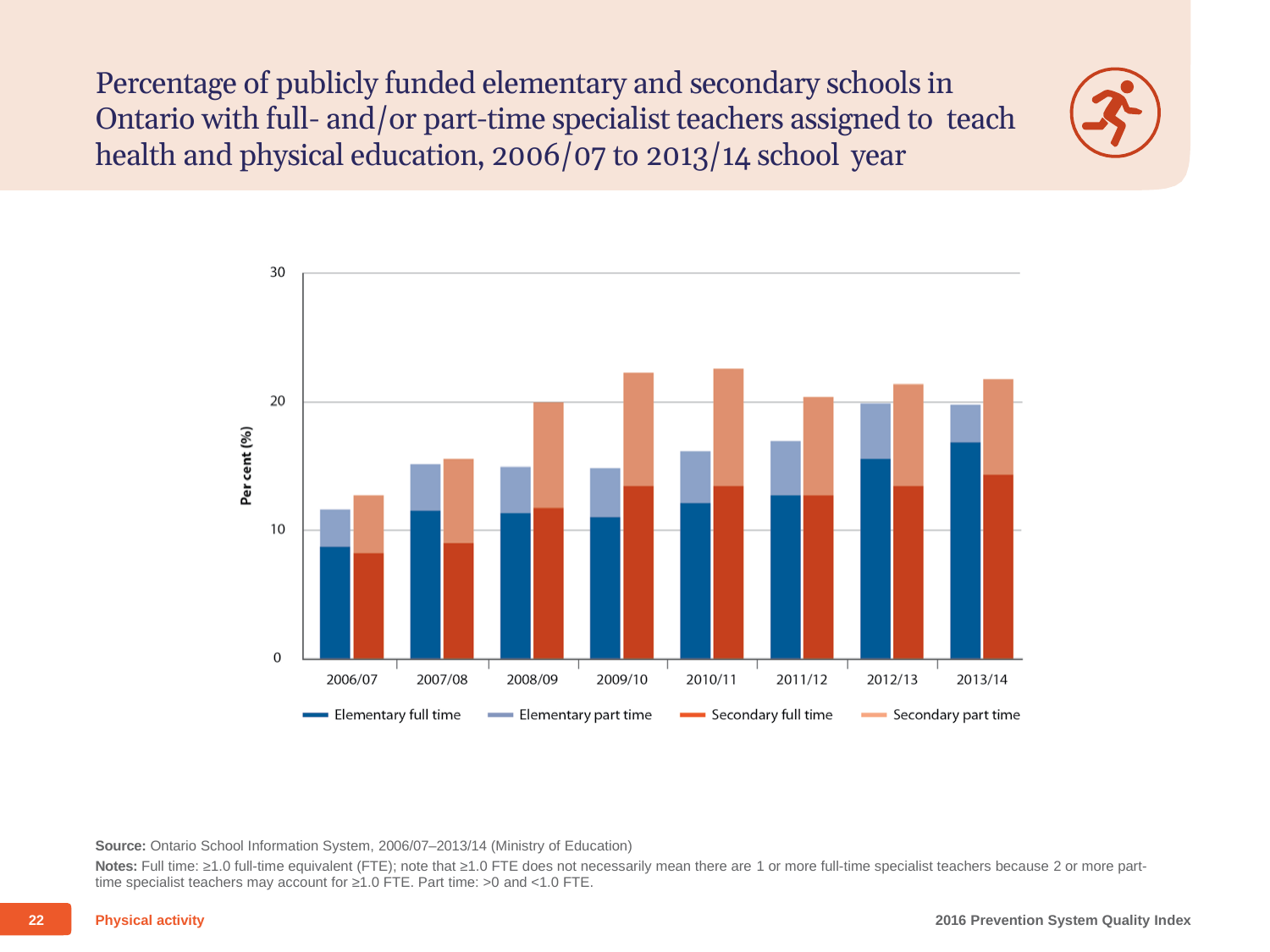

Percentage of publicly funded elementary and secondary schools in Ontario with full- and/or part-time specialist teachers assigned to  teach health and physical education, 2006/07 to 2013/14 school  year

Source: Ontario School Information System, 2006/07–2013/14 (Ministry of Education)
Notes: Full time: ≥1.0 full-time equivalent (FTE); note that ≥1.0 FTE does not necessarily mean there are 1 or more full-time specialist teachers because 2 or more part-time specialist teachers may account for ≥1.0 FTE. Part time: >0 and <1.0 FTE.

22